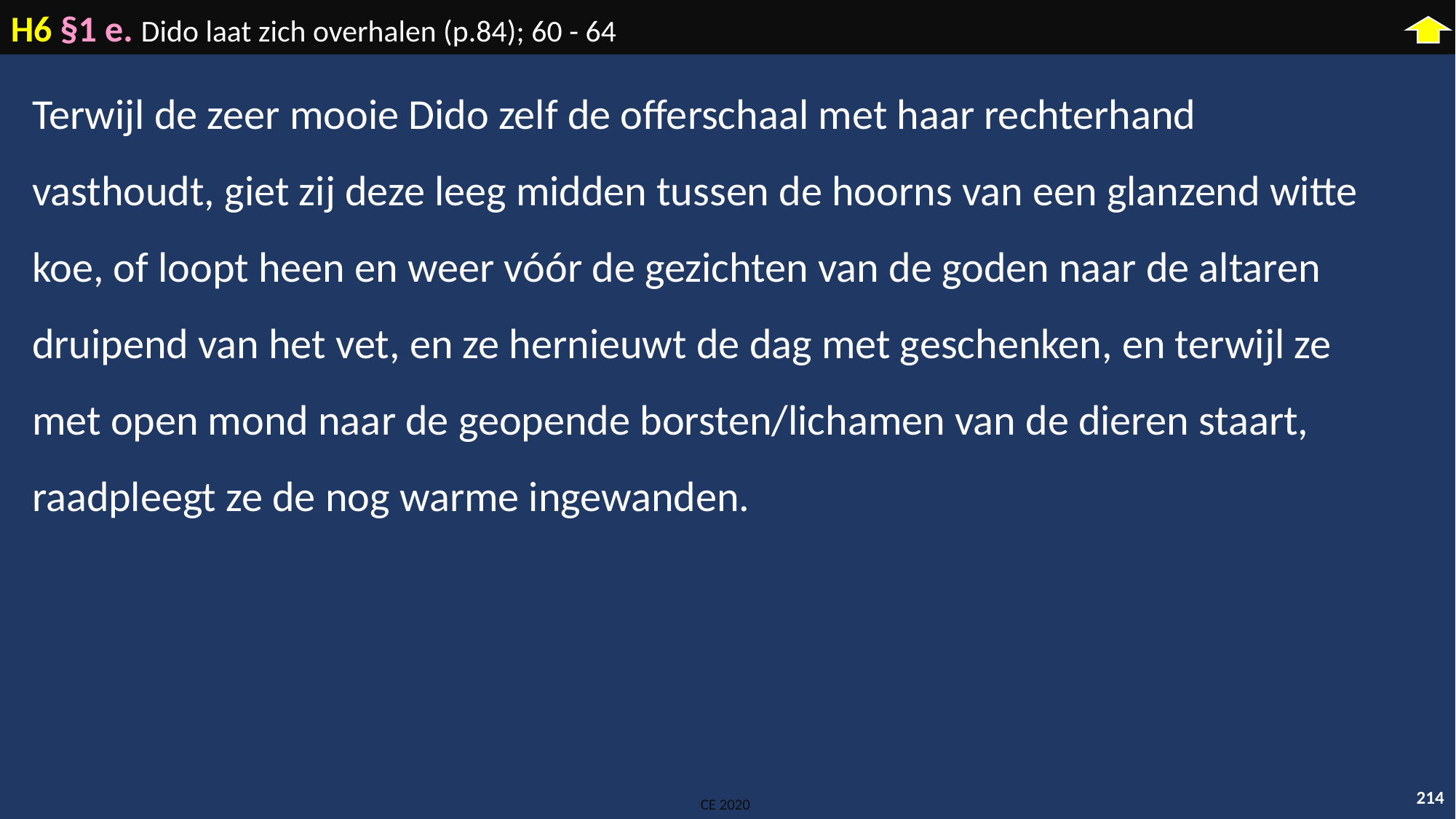

H6 §1 e. Dido laat zich overhalen (p.84); 60 - 64

Terwijl de zeer mooie Dido zelf de offerschaal met haar rechterhand vasthoudt, giet zij deze leeg midden tussen de hoorns van een glanzend witte koe, of loopt heen en weer vóór de gezichten van de goden naar de altaren druipend van het vet, en ze hernieuwt de dag met geschenken, en terwijl ze met open mond naar de geopende borsten/lichamen van de dieren staart, raadpleegt ze de nog warme ingewanden.
214
CE 2020